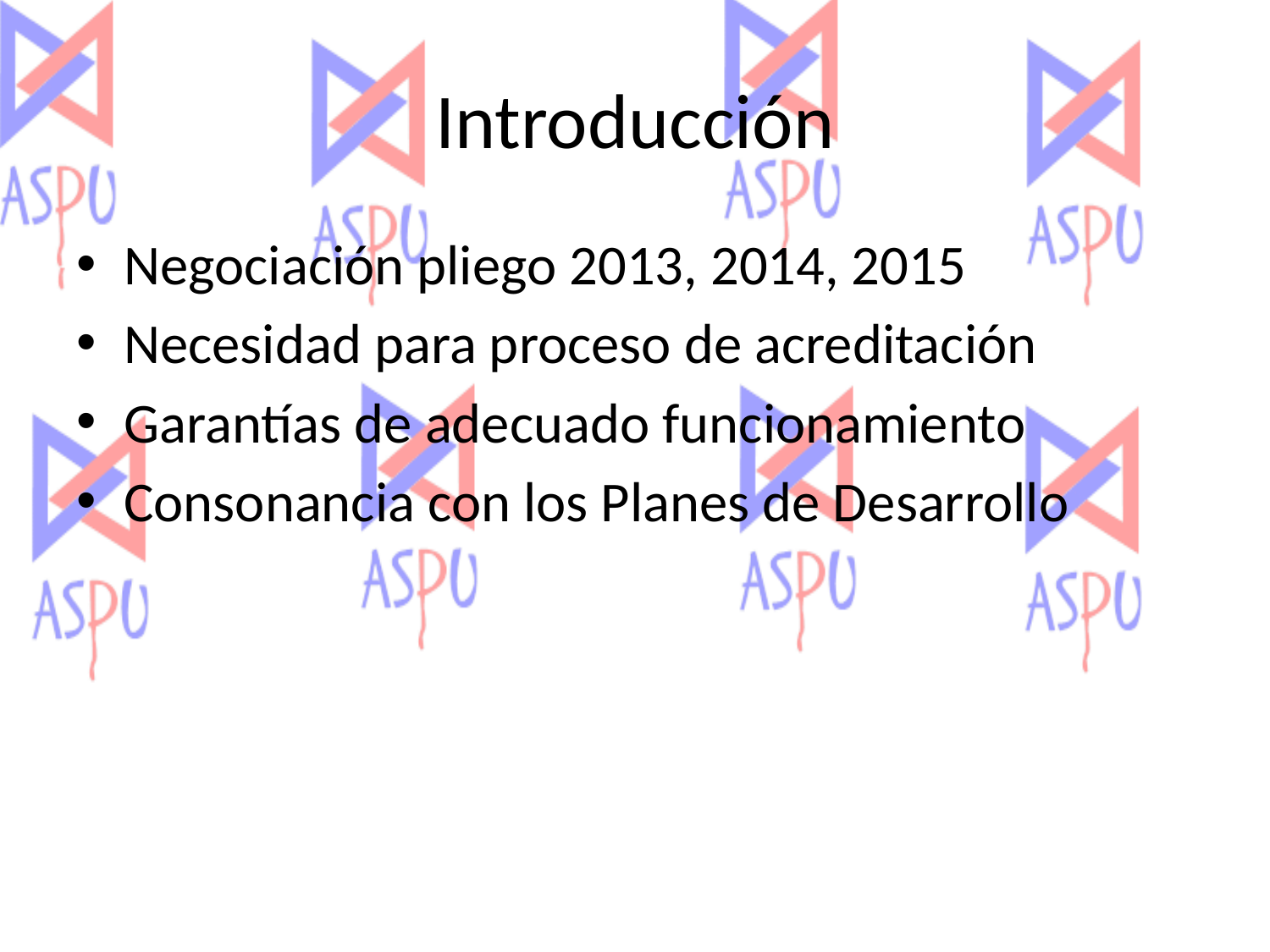

# Introducción
Negociación pliego 2013, 2014, 2015
Necesidad para proceso de acreditación
Garantías de adecuado funcionamiento
Consonancia con los Planes de Desarrollo